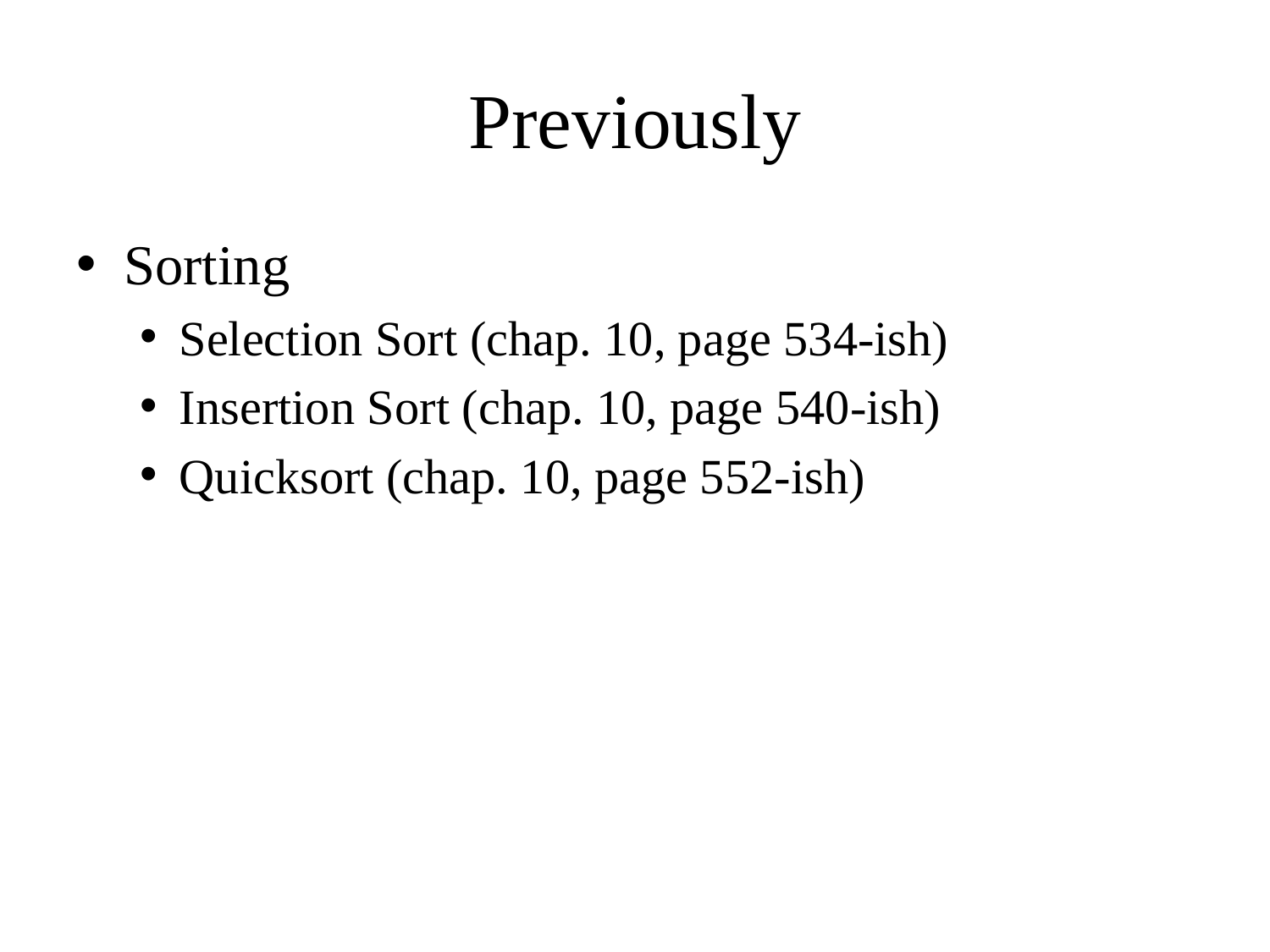

# Previously
Sorting
Selection Sort (chap. 10, page 534-ish)
Insertion Sort (chap. 10, page 540-ish)
Quicksort (chap. 10, page 552-ish)